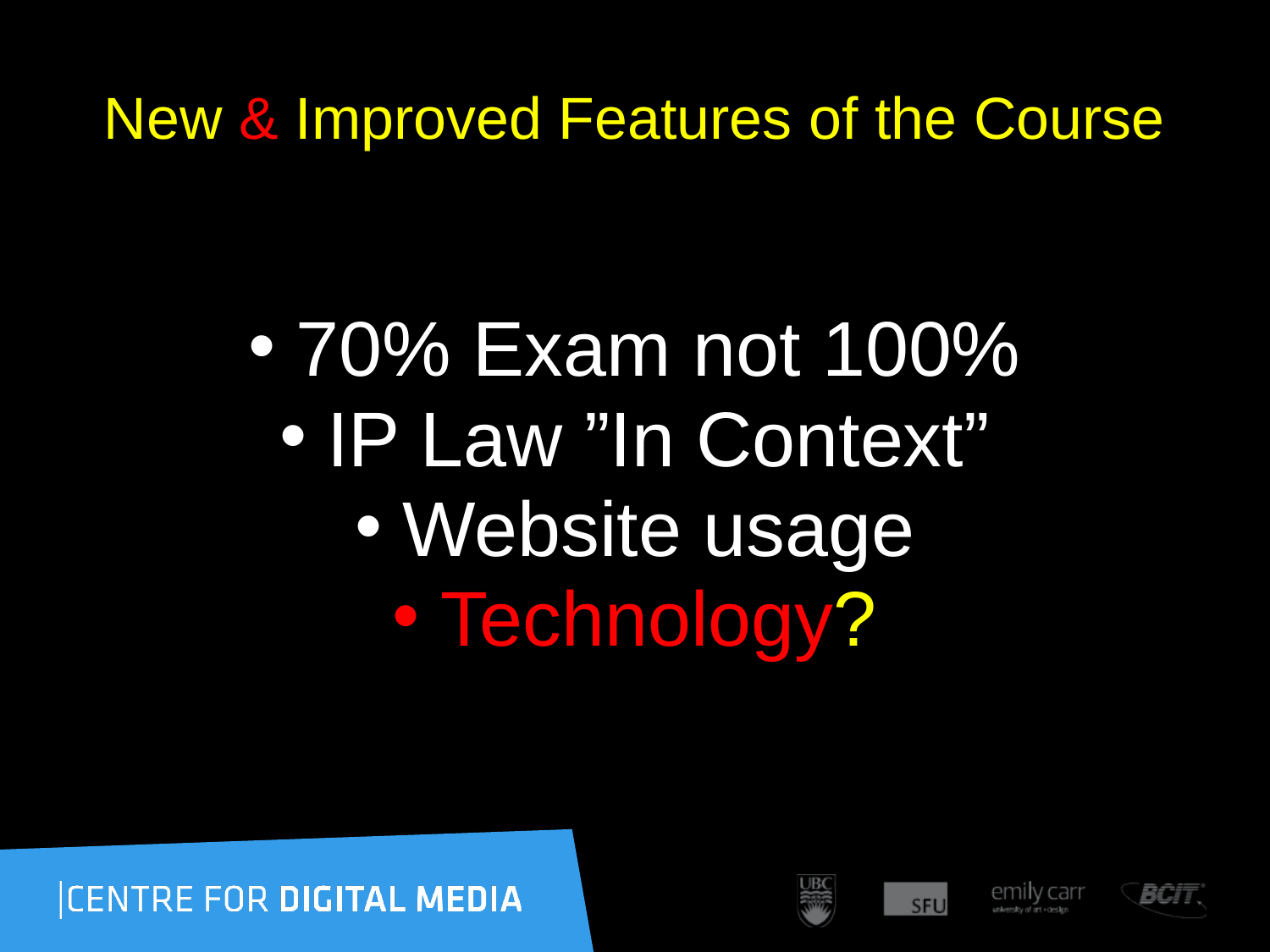

# New & Improved Features of the Course
70% Exam not 100%
IP Law ”In Context”
Website usage
Technology?